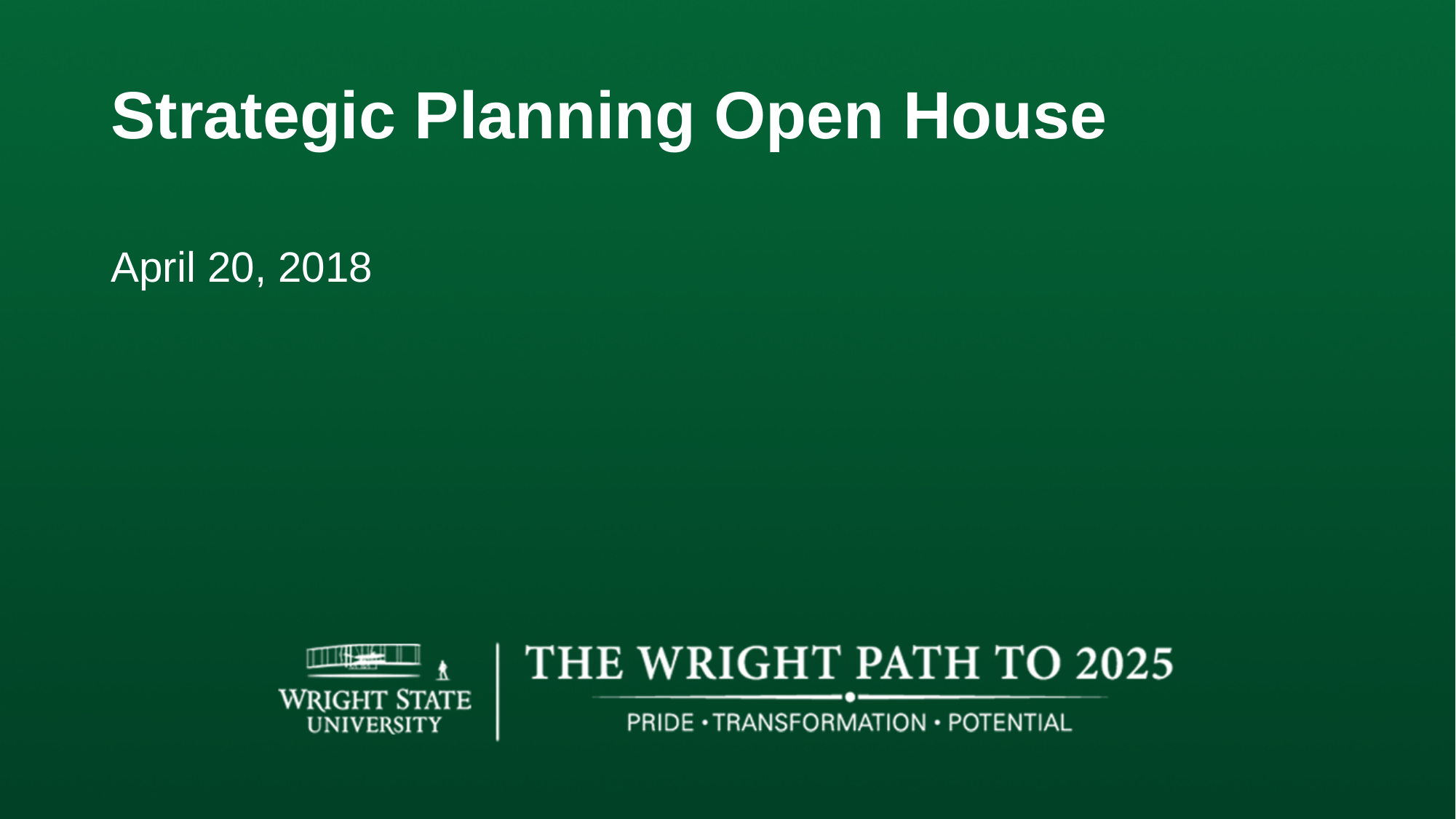

# Strategic Planning Open House
April 20, 2018